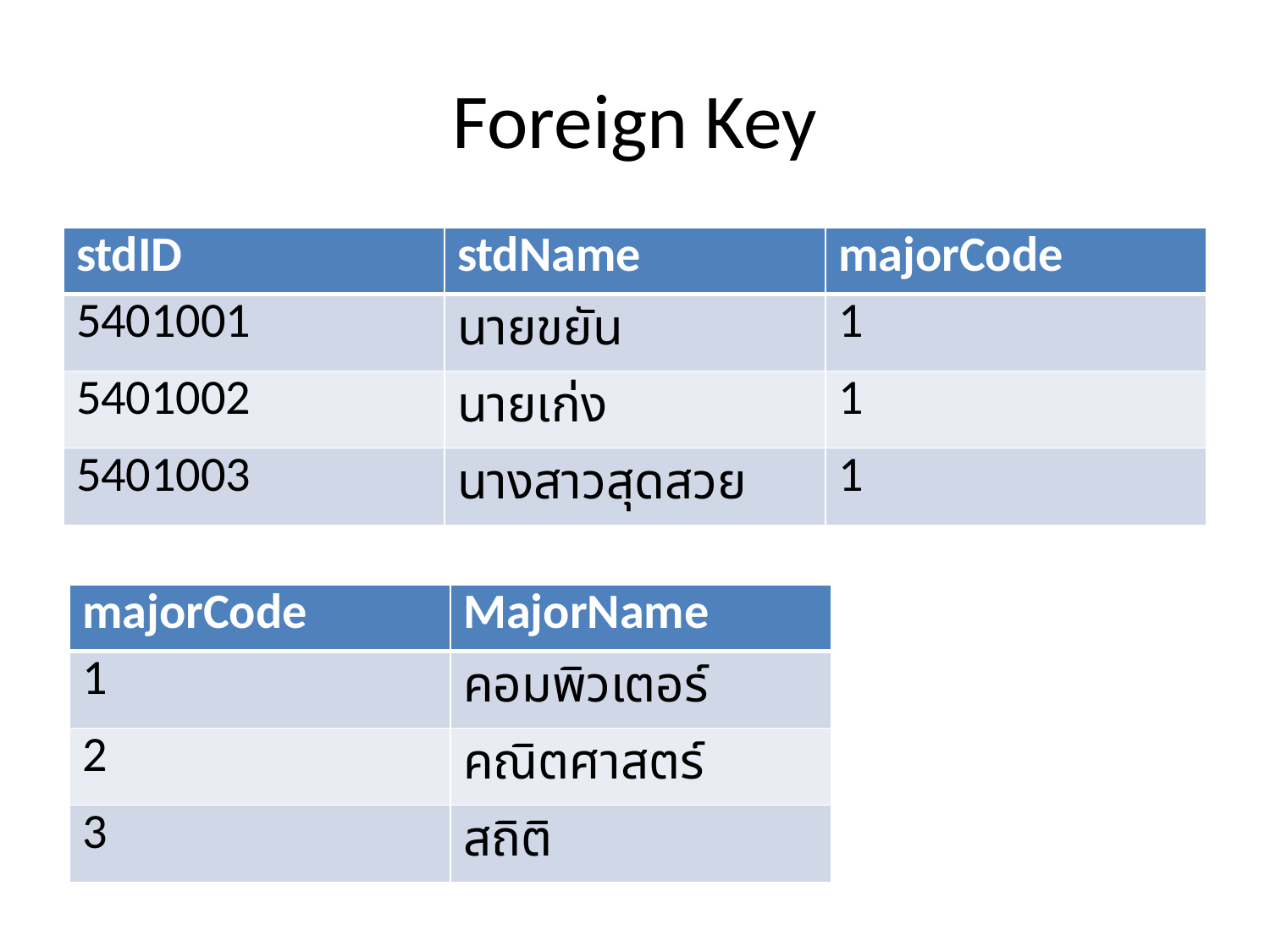

# Foreign Key
| stdID | stdName | majorCode |
| --- | --- | --- |
| 5401001 | นายขยัน | 1 |
| 5401002 | นายเก่ง | 1 |
| 5401003 | นางสาวสุดสวย | 1 |
| majorCode | MajorName |
| --- | --- |
| 1 | คอมพิวเตอร์ |
| 2 | คณิตศาสตร์ |
| 3 | สถิติ |